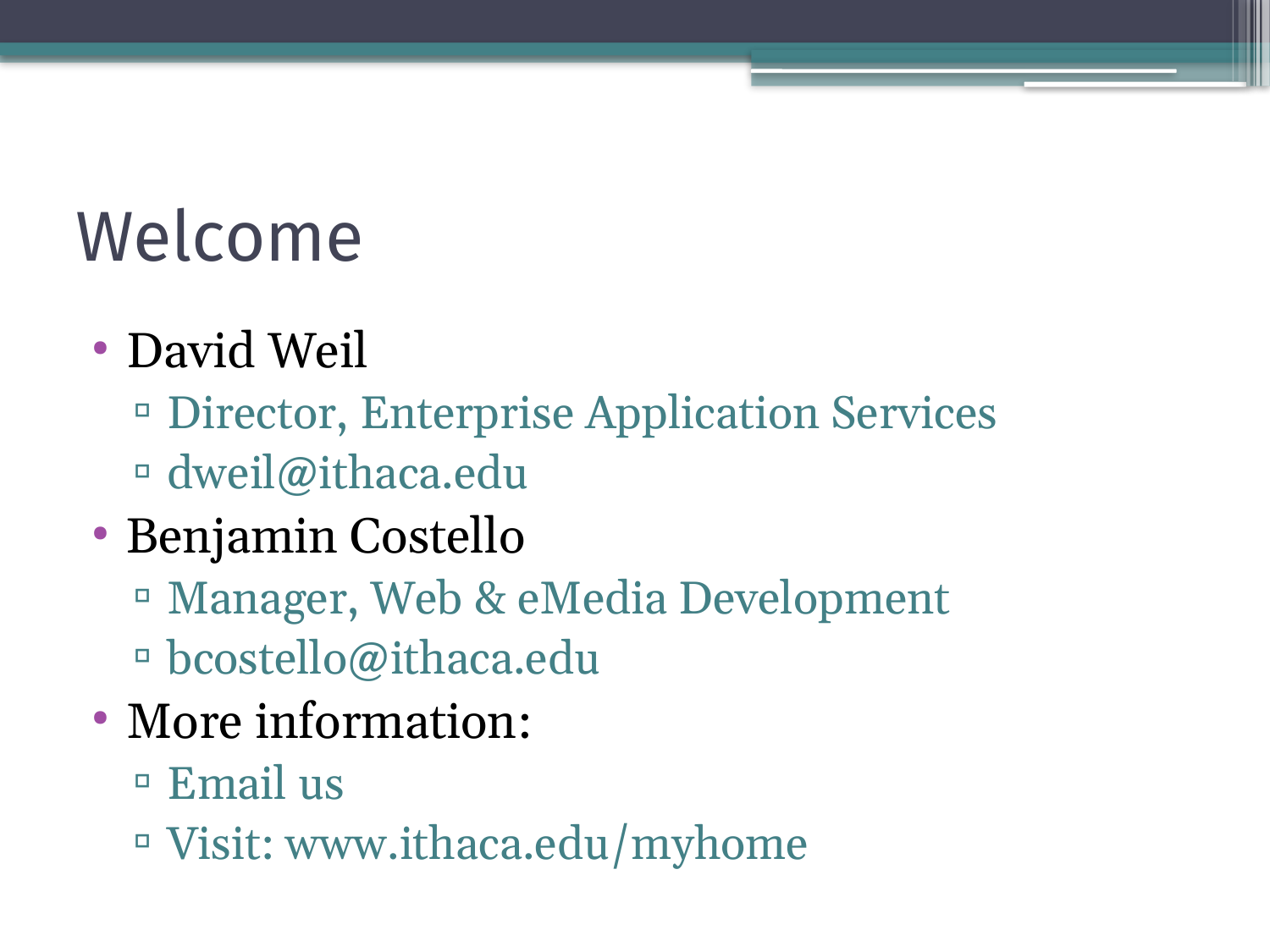

# Welcome
David Weil
Director, Enterprise Application Services
dweil@ithaca.edu
Benjamin Costello
Manager, Web & eMedia Development
bcostello@ithaca.edu
More information:
Email us
Visit: www.ithaca.edu/myhome